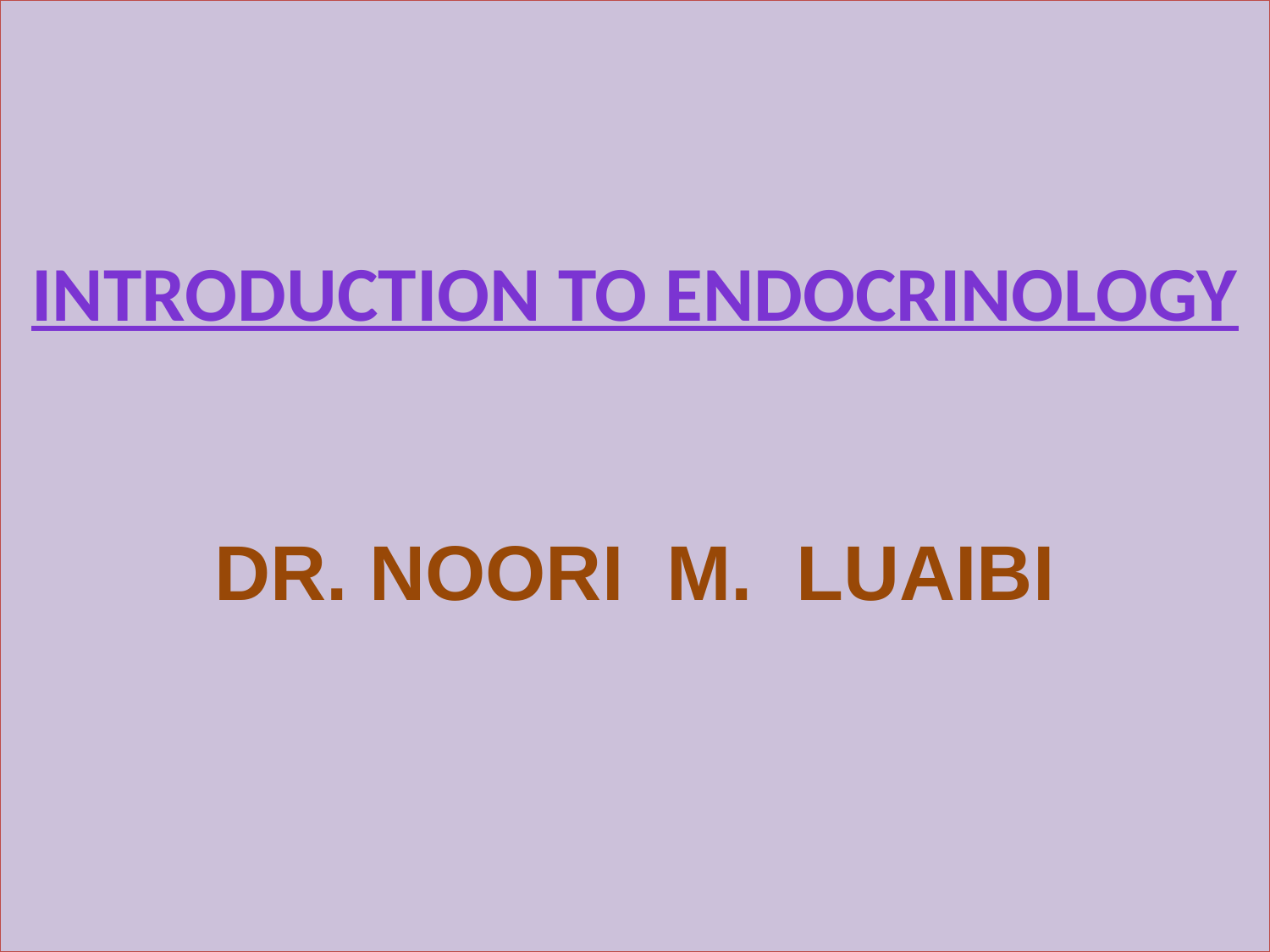

# Introduction to Endocrinology Dr. Noori  M.  Luaibi